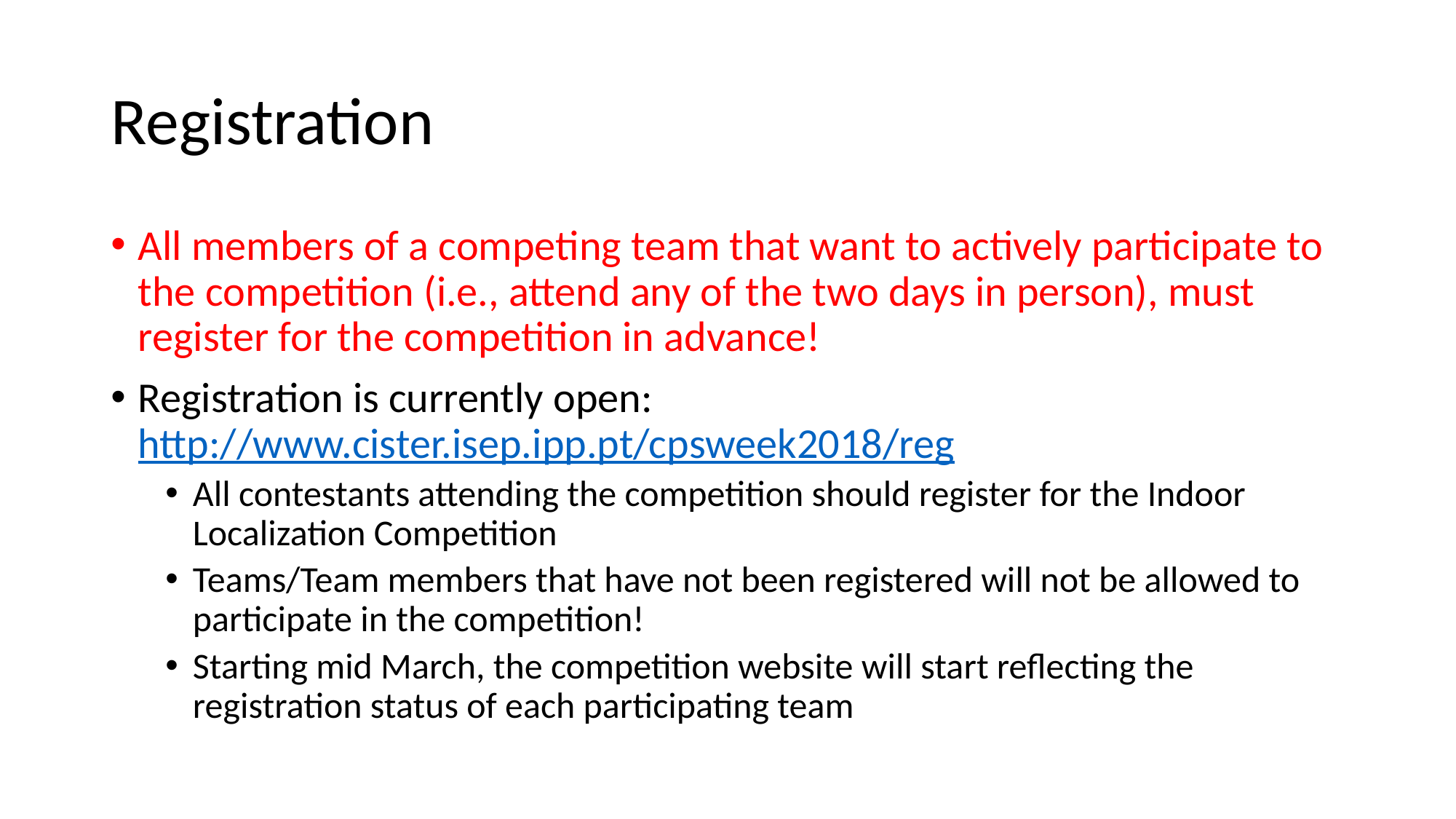

# Registration
All members of a competing team that want to actively participate to the competition (i.e., attend any of the two days in person), must register for the competition in advance!
Registration is currently open: http://www.cister.isep.ipp.pt/cpsweek2018/reg
All contestants attending the competition should register for the Indoor Localization Competition
Teams/Team members that have not been registered will not be allowed to participate in the competition!
Starting mid March, the competition website will start reflecting the registration status of each participating team